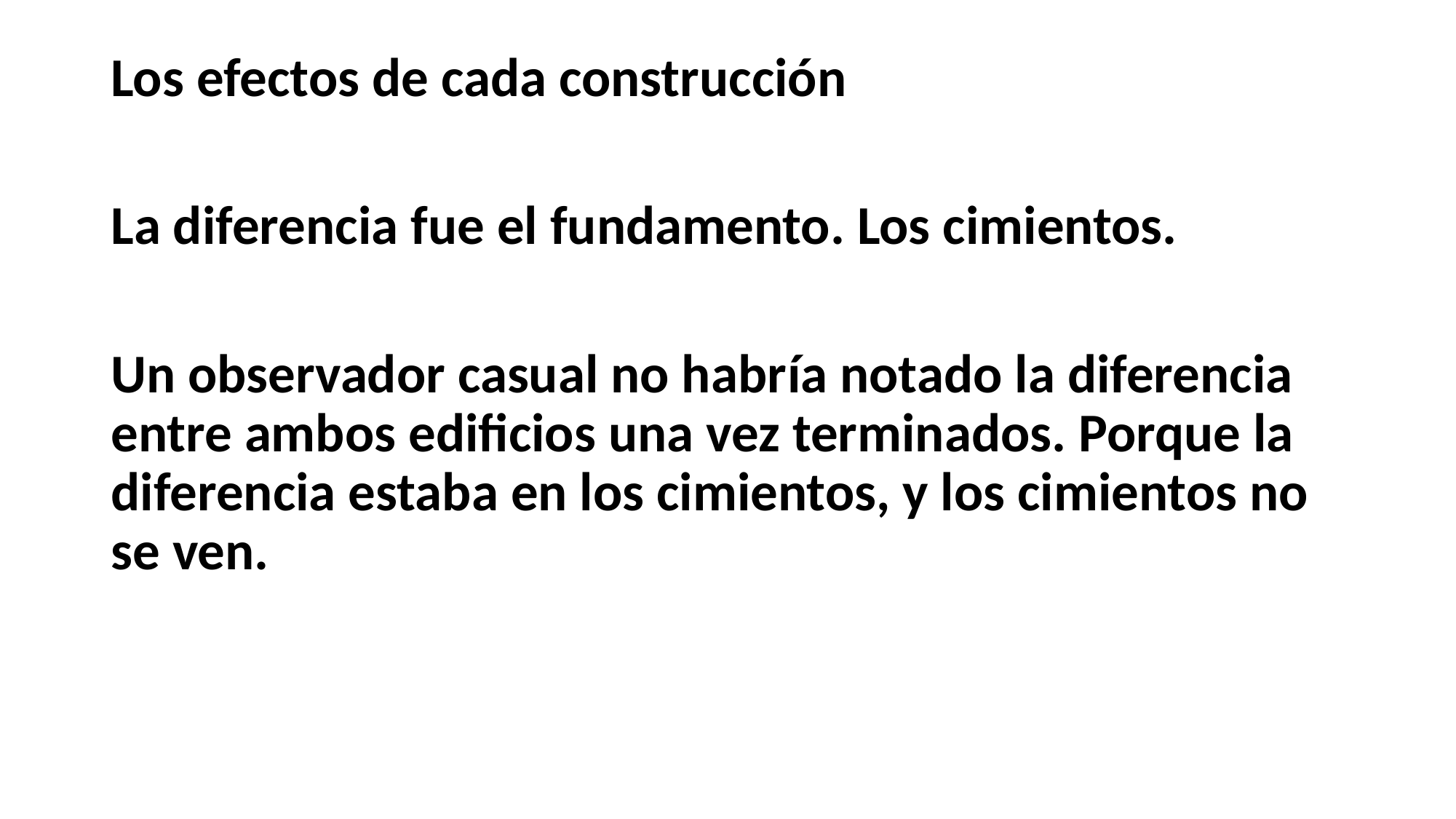

#
Los efectos de cada construcción

La diferencia fue el fundamento. Los cimientos.

Un observador casual no habría notado la diferencia entre ambos edificios una vez terminados. Porque la diferencia estaba en los cimientos, y los cimientos no se ven.